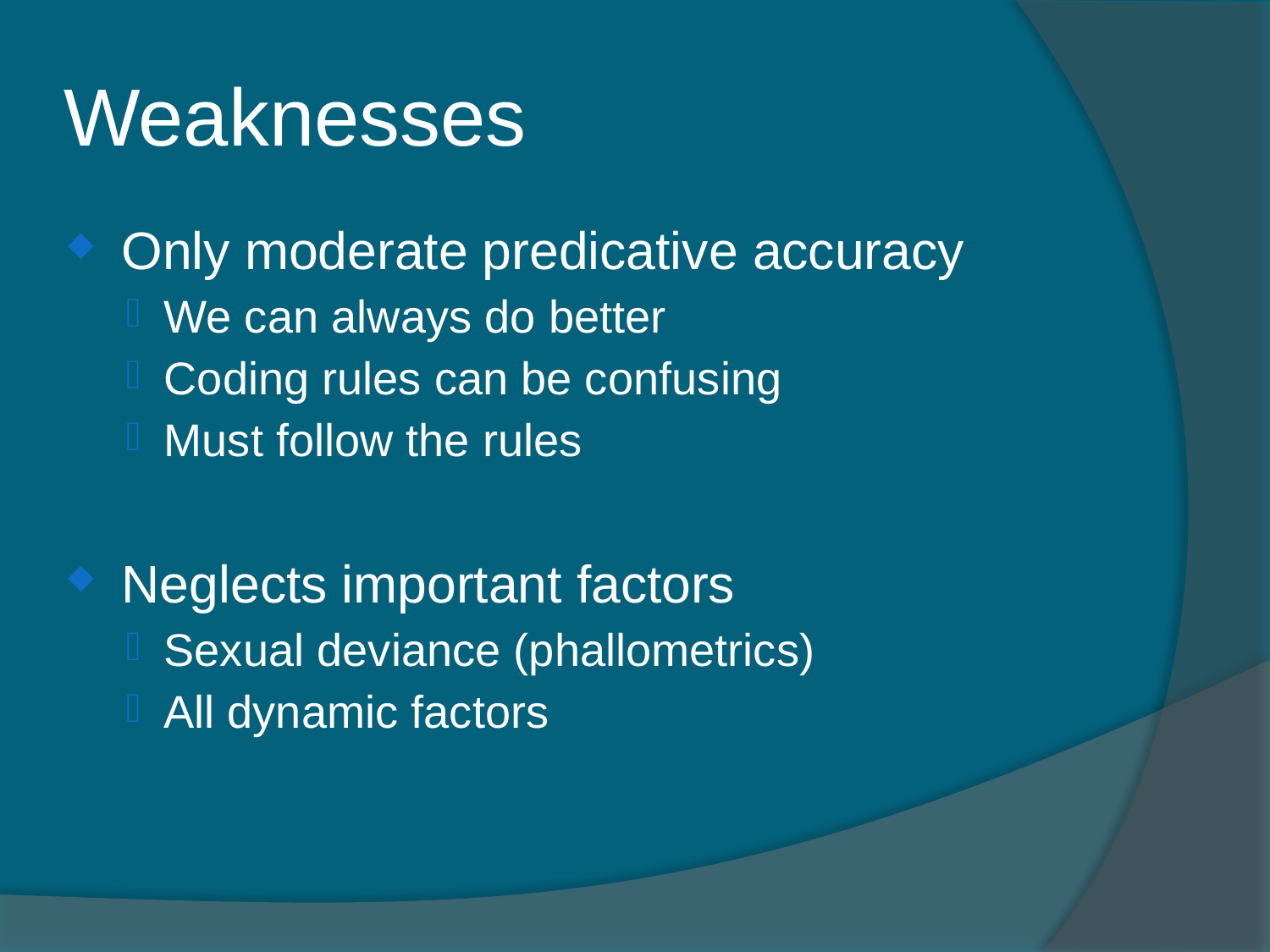

Weaknesses
Only moderate predicative accuracy
We can always do better
Coding rules can be confusing
Must follow the rules

Neglects important factors
Sexual deviance (phallometrics)
All dynamic factors